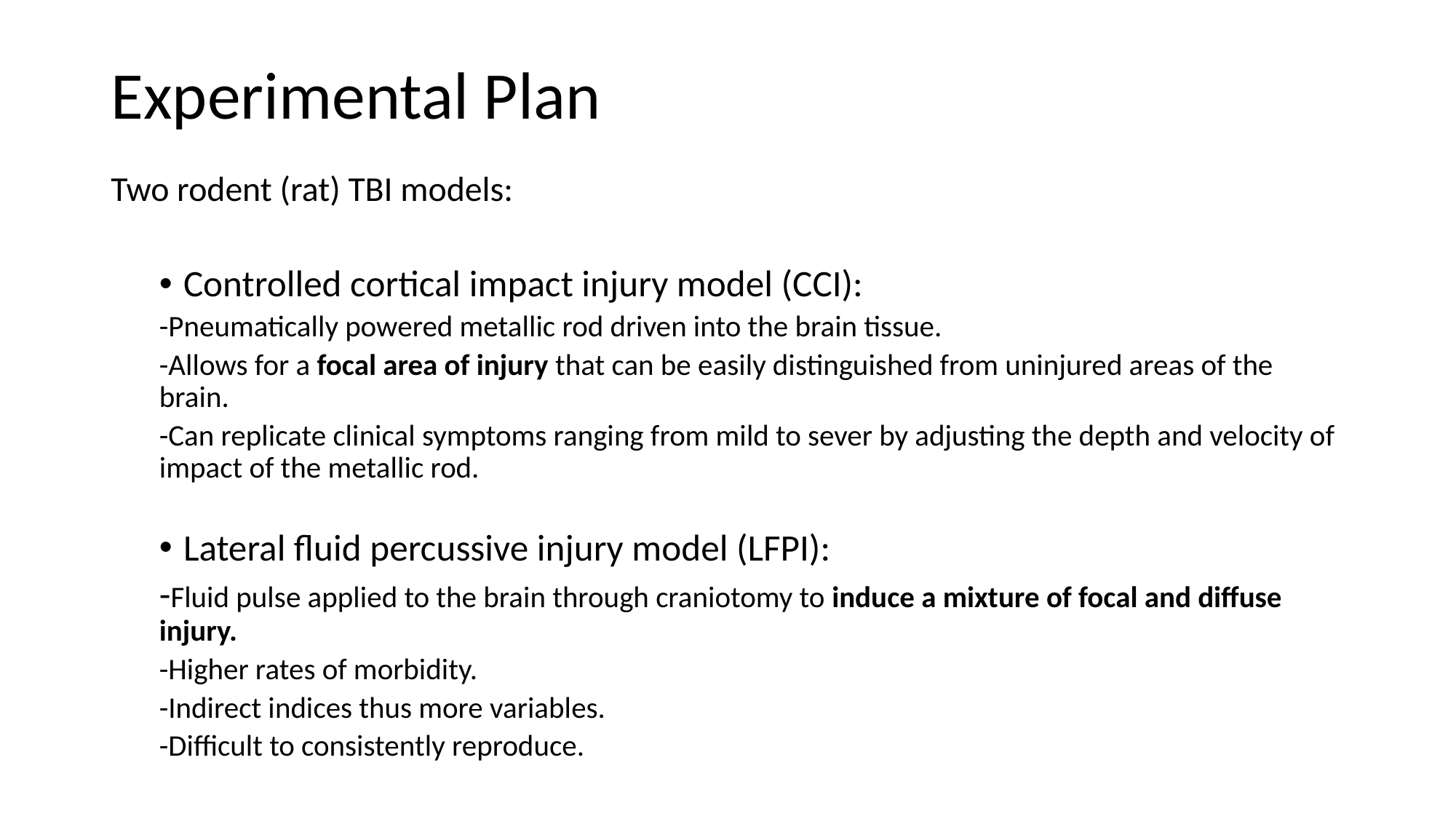

# Experimental Plan
Two rodent (rat) TBI models:

Controlled cortical impact injury model (CCI):
-Pneumatically powered metallic rod driven into the brain tissue.
-Allows for a focal area of injury that can be easily distinguished from uninjured areas of the brain.
-Can replicate clinical symptoms ranging from mild to sever by adjusting the depth and velocity of impact of the metallic rod.

Lateral fluid percussive injury model (LFPI):
-Fluid pulse applied to the brain through craniotomy to induce a mixture of focal and diffuse injury.
-Higher rates of morbidity.
-Indirect indices thus more variables.
-Difficult to consistently reproduce.